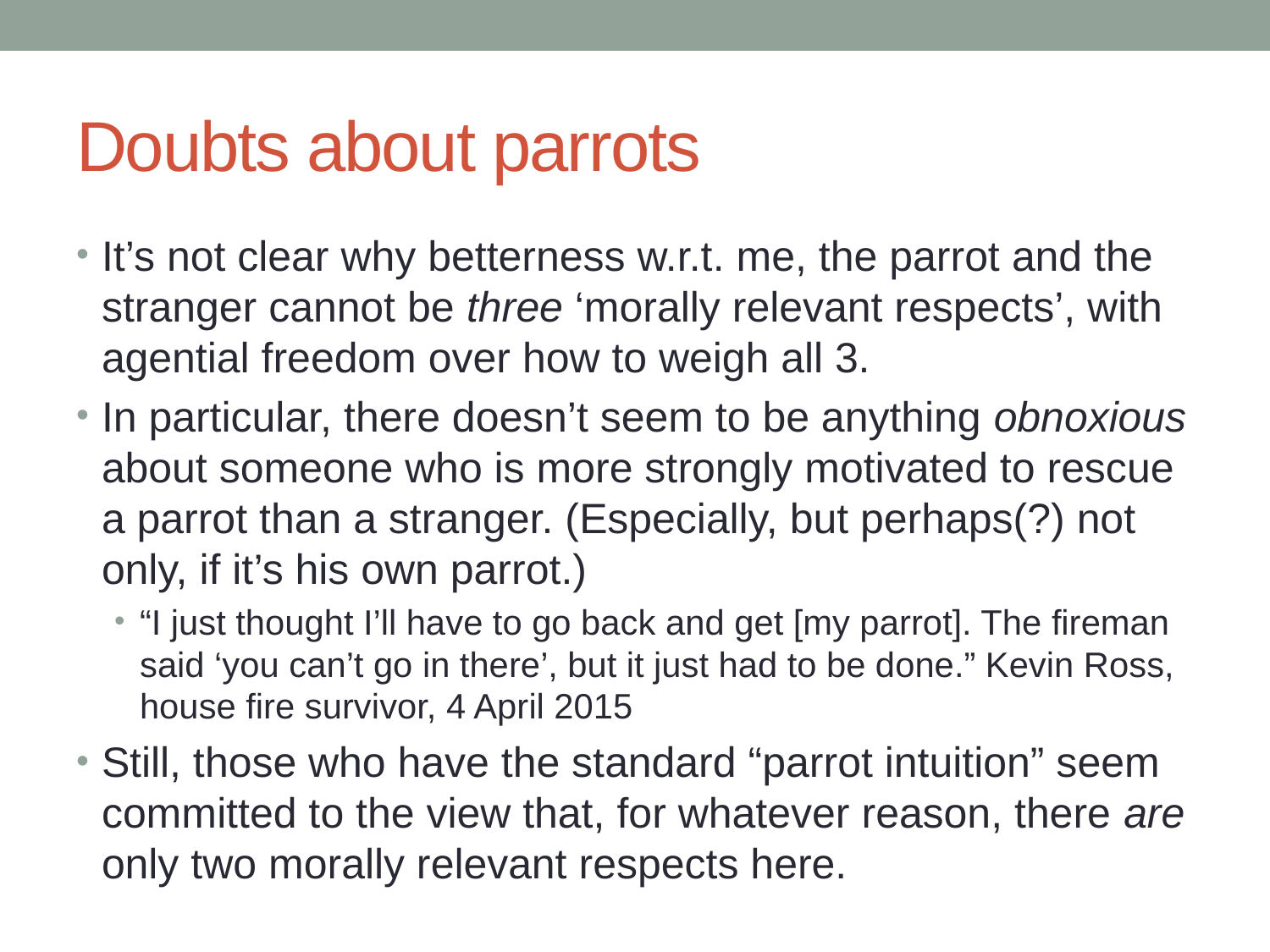

# Doubts about parrots
It’s not clear why betterness w.r.t. me, the parrot and the stranger cannot be three ‘morally relevant respects’, with agential freedom over how to weigh all 3.
In particular, there doesn’t seem to be anything obnoxious about someone who is more strongly motivated to rescue a parrot than a stranger. (Especially, but perhaps(?) not only, if it’s his own parrot.)
“I just thought I’ll have to go back and get [my parrot]. The fireman said ‘you can’t go in there’, but it just had to be done.” Kevin Ross, house fire survivor, 4 April 2015
Still, those who have the standard “parrot intuition” seem committed to the view that, for whatever reason, there are only two morally relevant respects here.